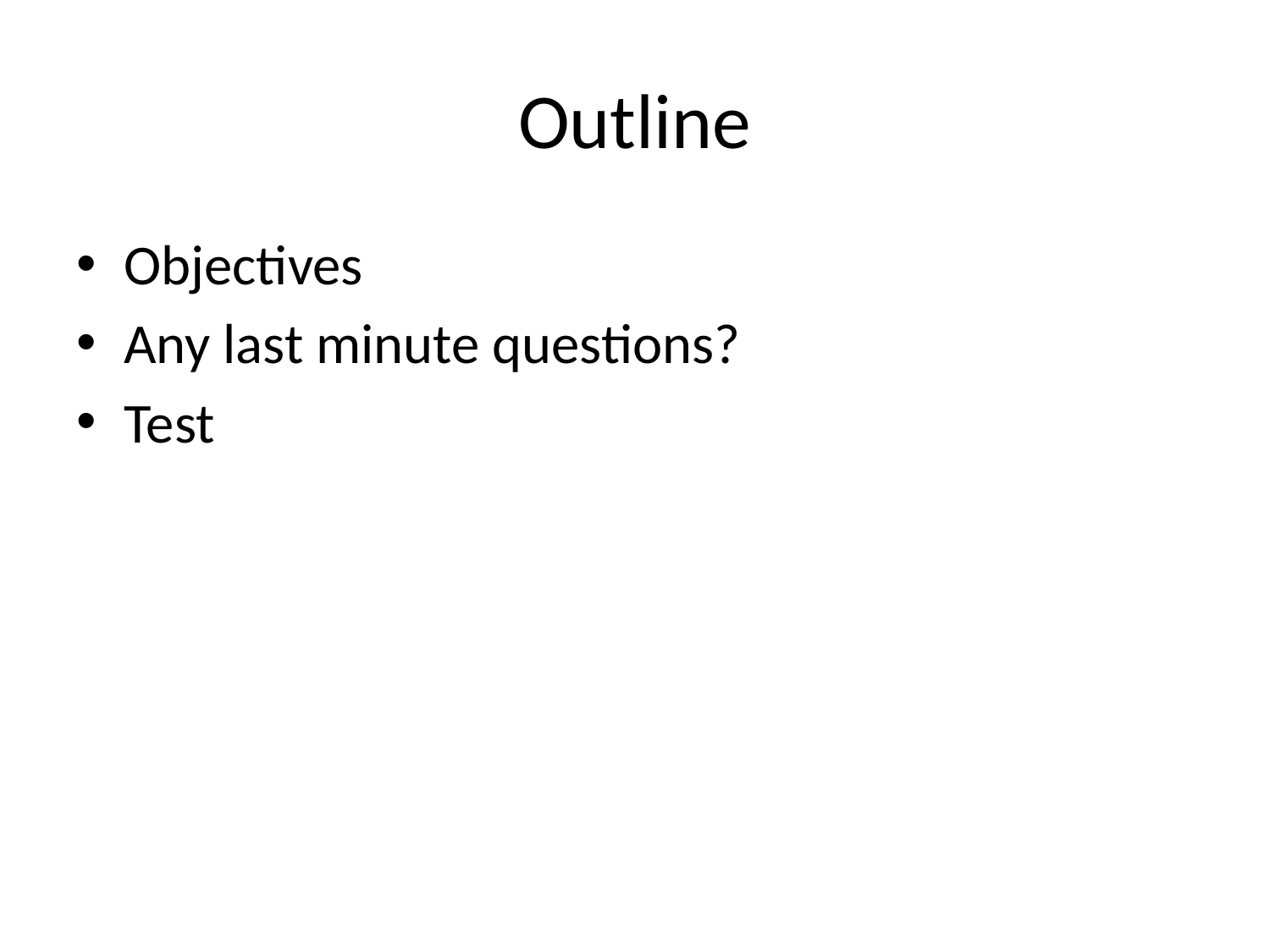

# Outline
Objectives
Any last minute questions?
Test